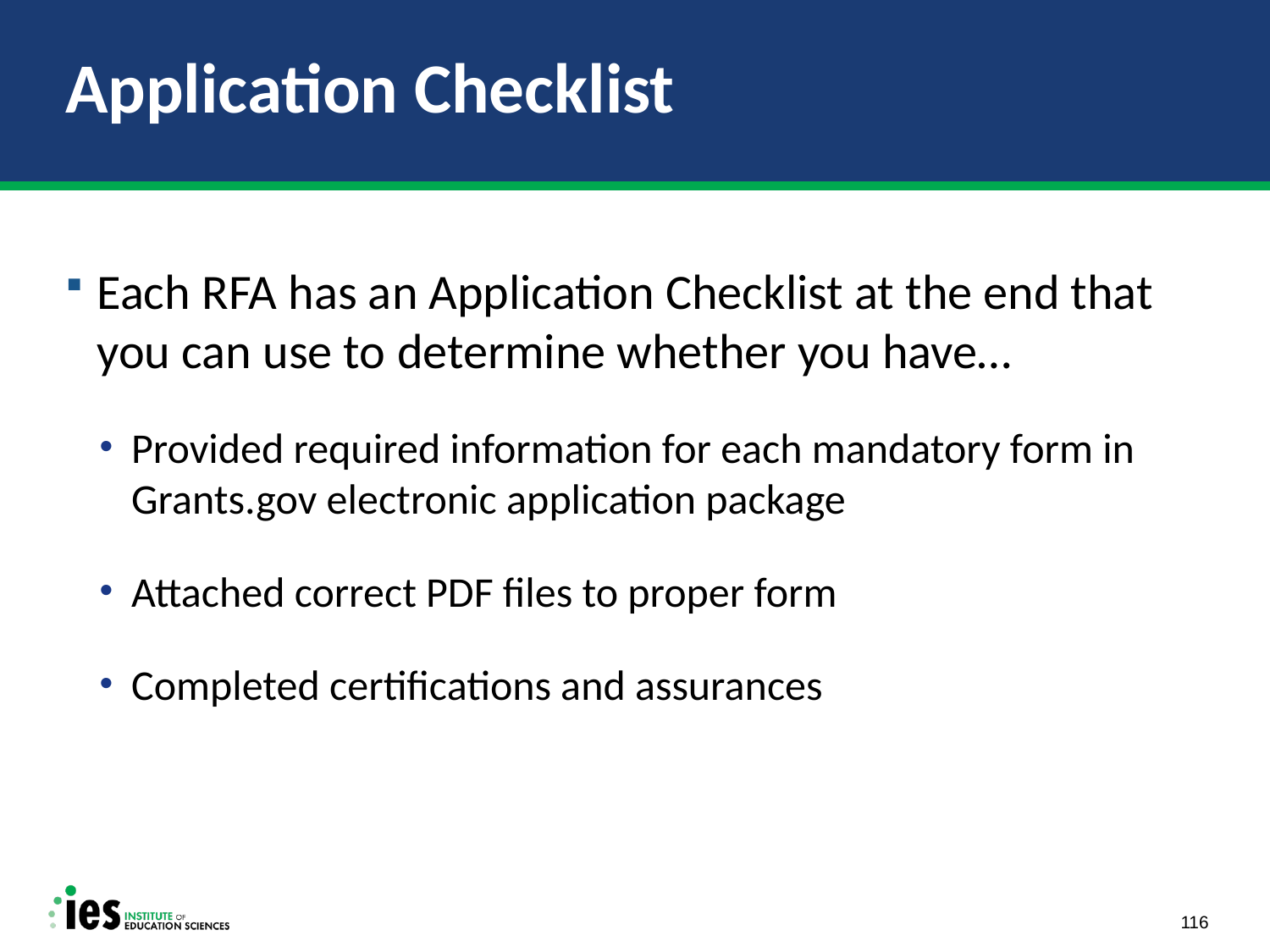

# Application Checklist
Each RFA has an Application Checklist at the end that you can use to determine whether you have…
Provided required information for each mandatory form in Grants.gov electronic application package
Attached correct PDF files to proper form
Completed certifications and assurances

116